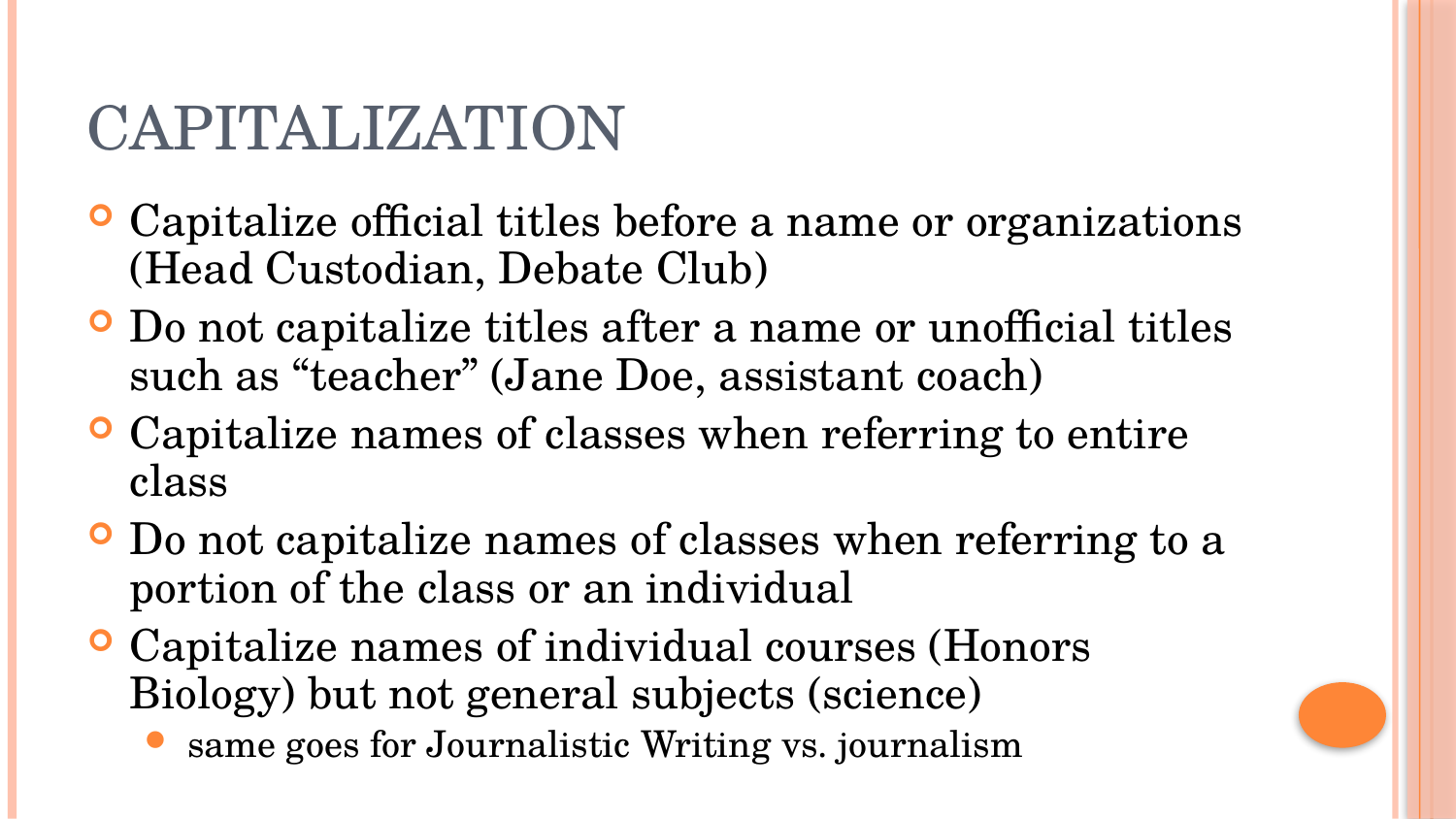

# Capitalization
Capitalize official titles before a name or organizations (Head Custodian, Debate Club)
Do not capitalize titles after a name or unofficial titles such as “teacher” (Jane Doe, assistant coach)
Capitalize names of classes when referring to entire class
Do not capitalize names of classes when referring to a portion of the class or an individual
Capitalize names of individual courses (Honors Biology) but not general subjects (science)
same goes for Journalistic Writing vs. journalism